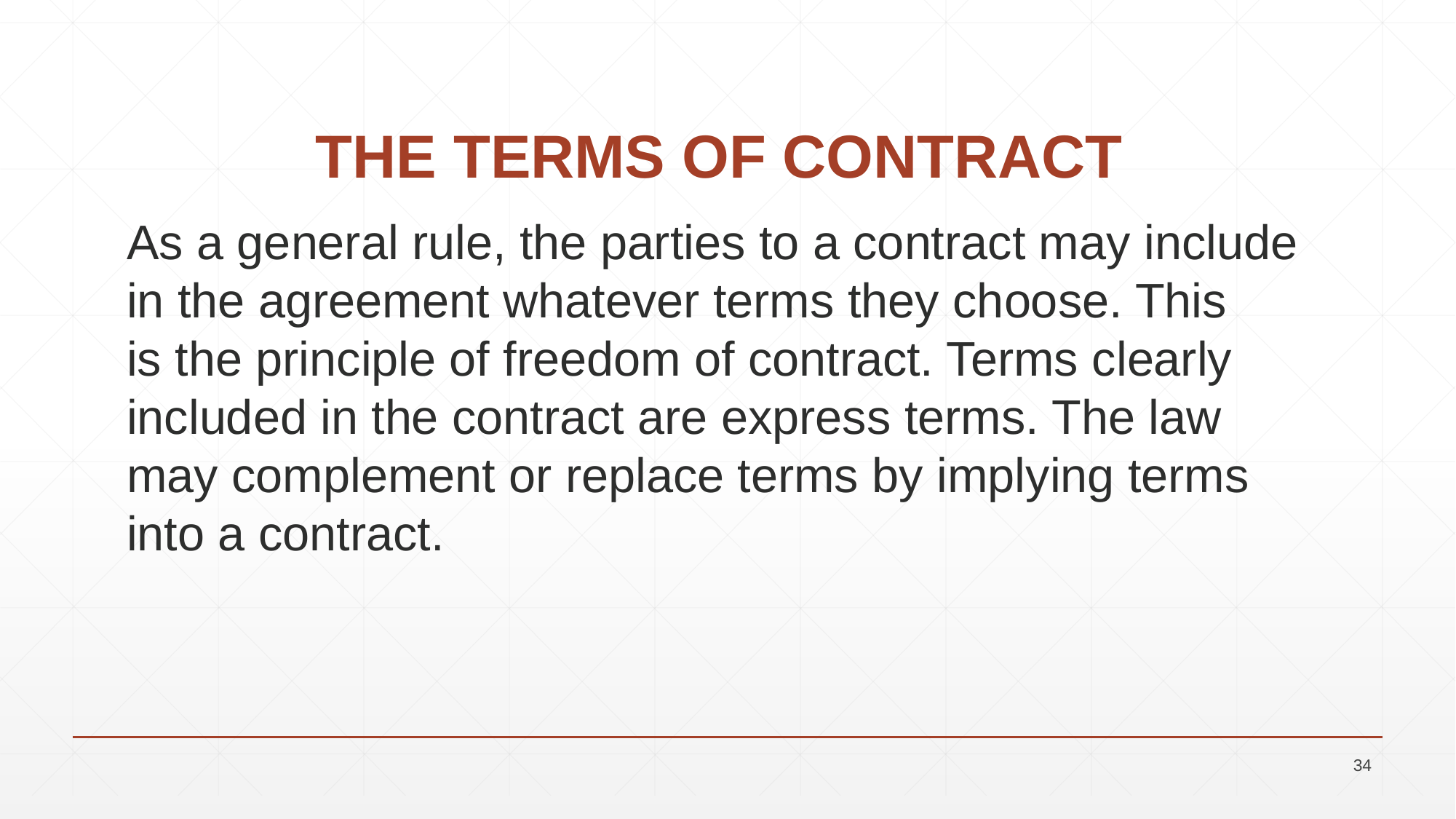

# THE TERMS OF CONTRACT
As a general rule, the parties to a contract may include in the agreement whatever terms they choose. This
is the principle of freedom of contract. Terms clearly included in the contract are express terms. The law
may complement or replace terms by implying terms into a contract.

34